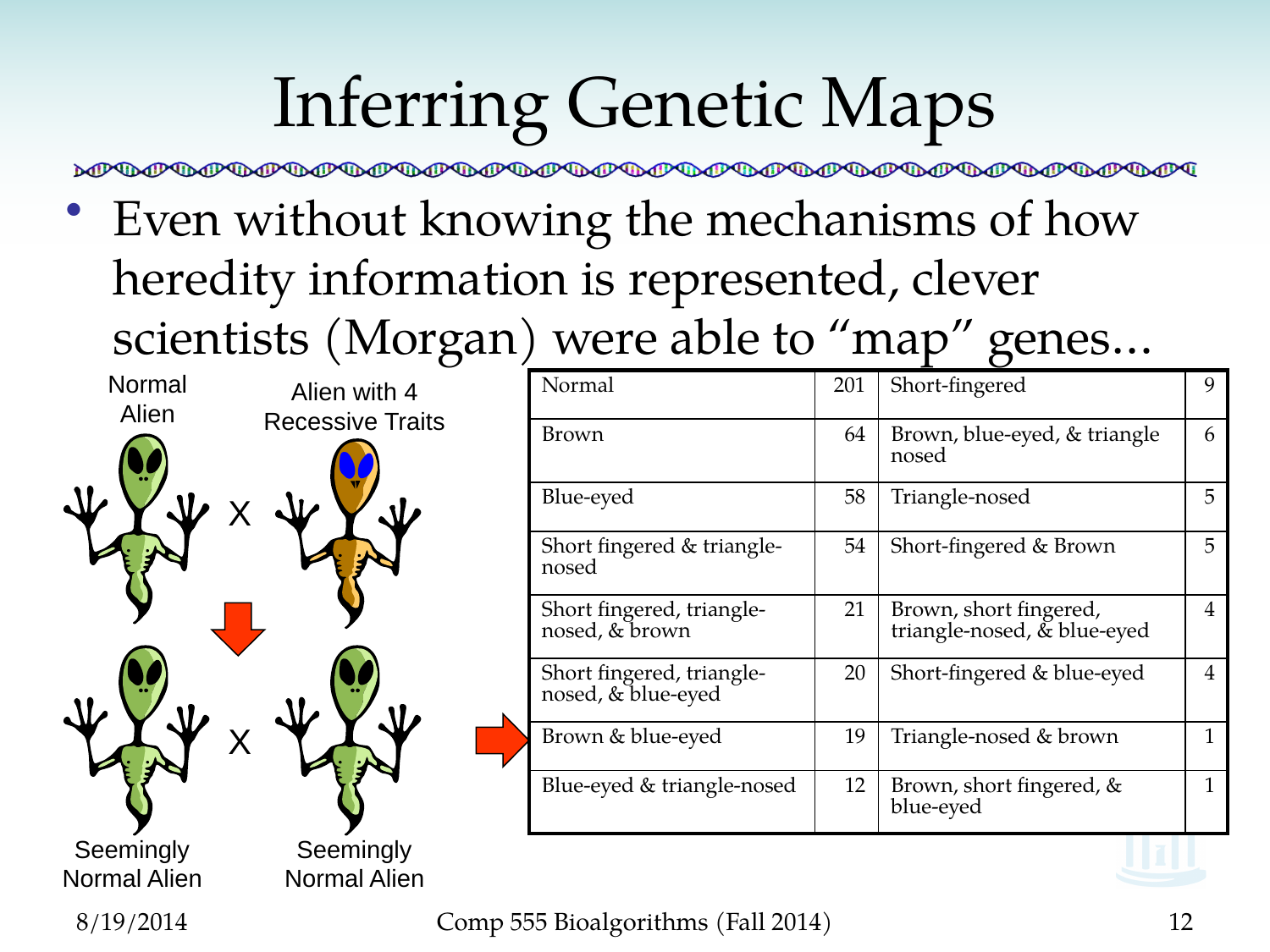

# Inferring Genetic Maps
Even without knowing the mechanisms of how heredity information is represented, clever scientists (Morgan) were able to “map” genes…
First Generation: F1
Normal
Alien
Alien with 4
Recessive Traits
| Normal | 201 | Short-fingered | 9 |
| --- | --- | --- | --- |
| Brown | 64 | Brown, blue-eyed, & triangle nosed | 6 |
| Blue-eyed | 58 | Triangle-nosed | 5 |
| Short fingered & triangle-nosed | 54 | Short-fingered & Brown | 5 |
| Short fingered, triangle-nosed, & brown | 21 | Brown, short fingered, triangle-nosed, & blue-eyed | 4 |
| Short fingered, triangle-nosed, & blue-eyed | 20 | Short-fingered & blue-eyed | 4 |
| Brown & blue-eyed | 19 | Triangle-nosed & brown | 1 |
| Blue-eyed & triangle-nosed | 12 | Brown, short fingered, & blue-eyed | 1 |
|  | S | S |
| --- | --- | --- |
| w | Sw | Sw |
| w | Sw | Sw |

X

SecondGeneration: F2
|  | S | w |
| --- | --- | --- |
| S | SS | Sw |
| w | Sw | ww |

Seemingly Normal Alien
Seemingly Normal Alien
X

8/19/2014
Comp 555 Bioalgorithms (Fall 2014)
12